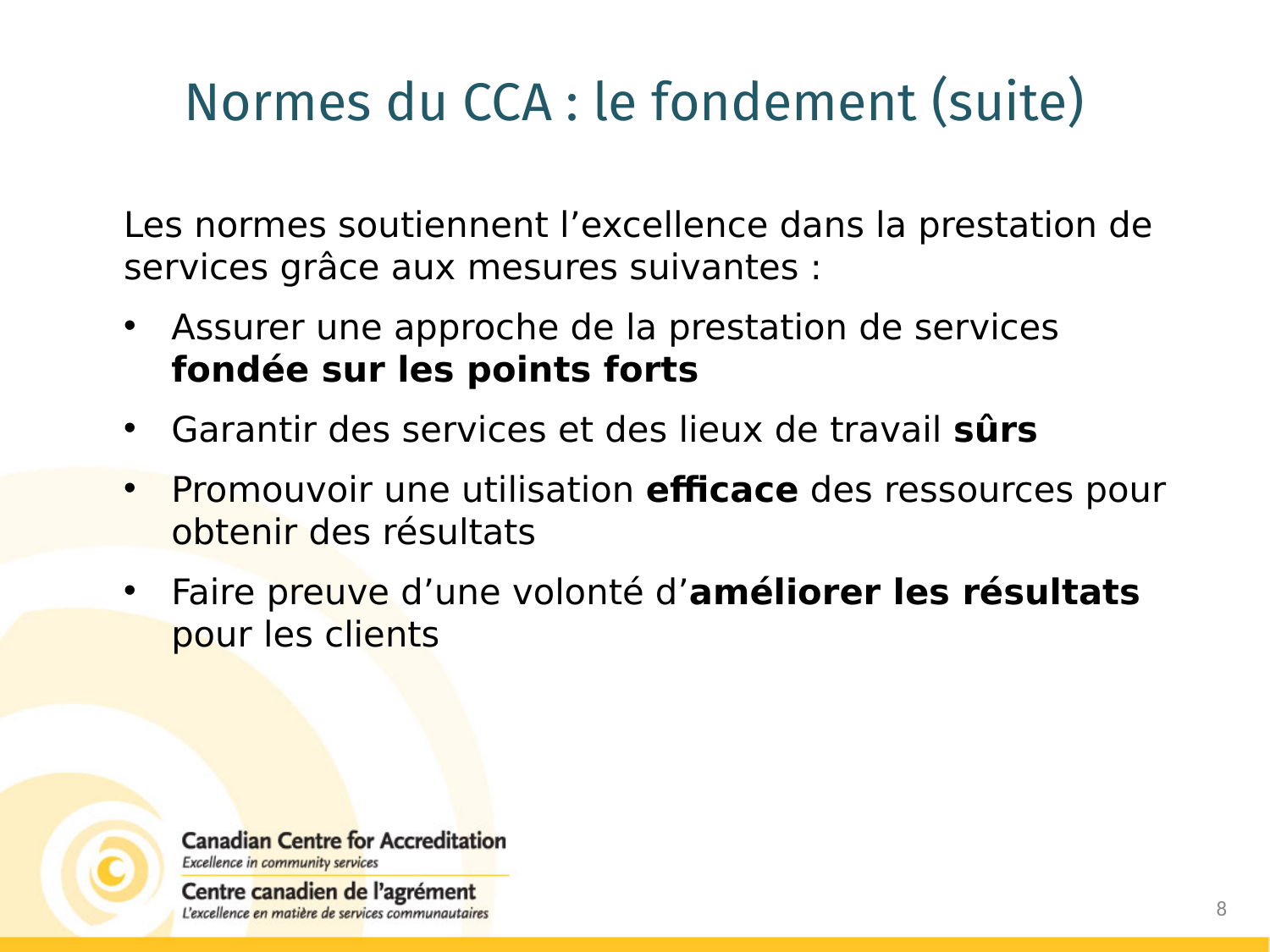

# Normes du CCA : le fondement (suite)
Les normes soutiennent l’excellence dans la prestation de services grâce aux mesures suivantes :
Assurer une approche de la prestation de services fondée sur les points forts
Garantir des services et des lieux de travail sûrs
Promouvoir une utilisation efficace des ressources pour obtenir des résultats
Faire preuve d’une volonté d’améliorer les résultats pour les clients

8